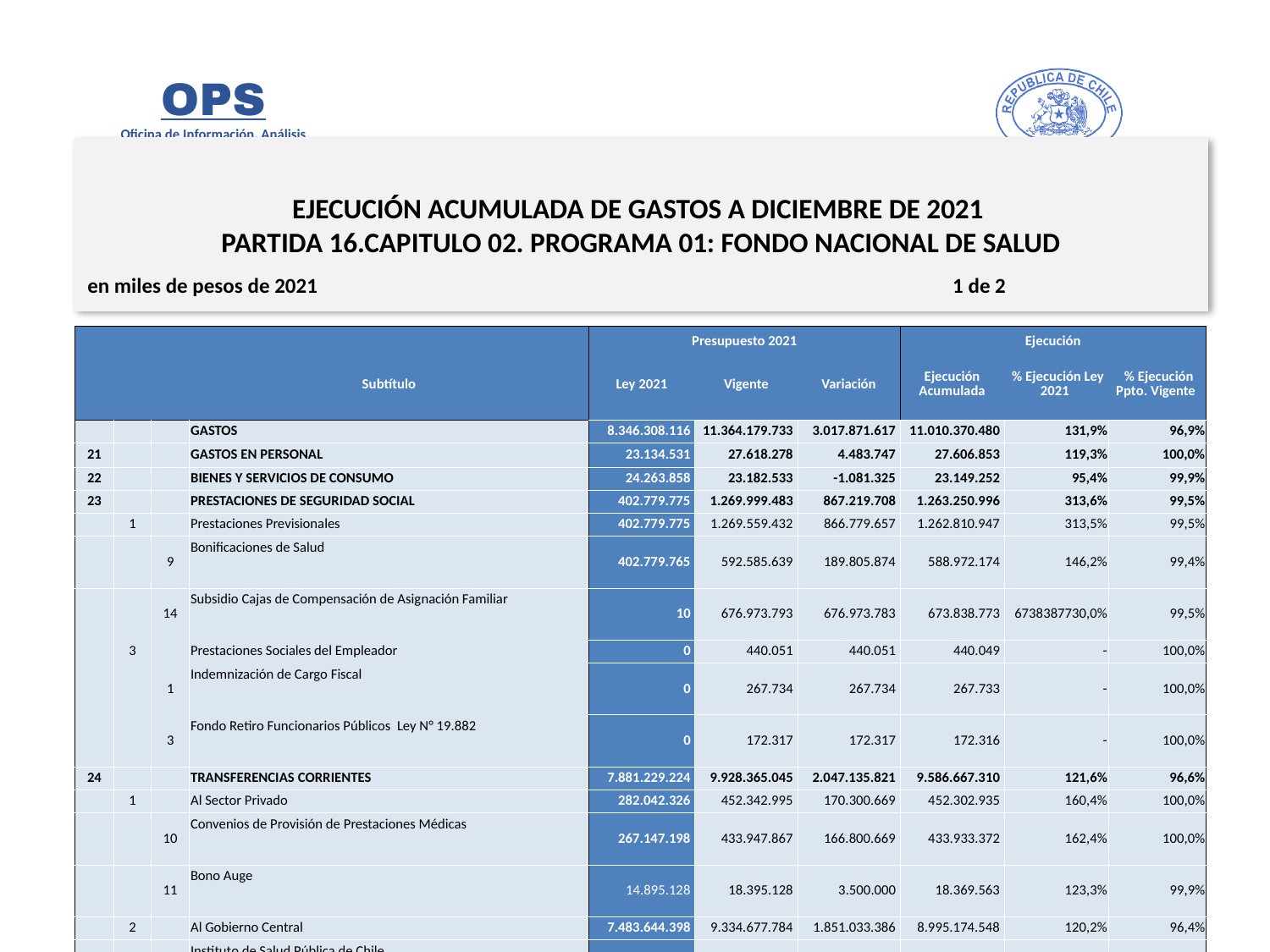

# EJECUCIÓN ACUMULADA DE GASTOS A DICIEMBRE DE 2021 PARTIDA 16.CAPITULO 02. PROGRAMA 01: FONDO NACIONAL DE SALUD
en miles de pesos de 2021                                                                                                                                   1 de 2
|  |  |  |  | Presupuesto 2021 |  |  | Ejecución |  |  |
| --- | --- | --- | --- | --- | --- | --- | --- | --- | --- |
|  |  |  | Subtítulo | Ley 2021 | Vigente | Variación | Ejecución Acumulada | % Ejecución Ley 2021 | % Ejecución Ppto. Vigente |
|  |  |  | GASTOS | 8.346.308.116 | 11.364.179.733 | 3.017.871.617 | 11.010.370.480 | 131,9% | 96,9% |
| 21 |  |  | GASTOS EN PERSONAL | 23.134.531 | 27.618.278 | 4.483.747 | 27.606.853 | 119,3% | 100,0% |
| 22 |  |  | BIENES Y SERVICIOS DE CONSUMO | 24.263.858 | 23.182.533 | -1.081.325 | 23.149.252 | 95,4% | 99,9% |
| 23 |  |  | PRESTACIONES DE SEGURIDAD SOCIAL | 402.779.775 | 1.269.999.483 | 867.219.708 | 1.263.250.996 | 313,6% | 99,5% |
|  | 1 |  | Prestaciones Previsionales | 402.779.775 | 1.269.559.432 | 866.779.657 | 1.262.810.947 | 313,5% | 99,5% |
|  |  | 9 | Bonificaciones de Salud | 402.779.765 | 592.585.639 | 189.805.874 | 588.972.174 | 146,2% | 99,4% |
|  |  | 14 | Subsidio Cajas de Compensación de Asignación Familiar | 10 | 676.973.793 | 676.973.783 | 673.838.773 | 6738387730,0% | 99,5% |
|  | 3 |  | Prestaciones Sociales del Empleador | 0 | 440.051 | 440.051 | 440.049 | - | 100,0% |
|  |  | 1 | Indemnización de Cargo Fiscal | 0 | 267.734 | 267.734 | 267.733 | - | 100,0% |
|  |  | 3 | Fondo Retiro Funcionarios Públicos Ley N° 19.882 | 0 | 172.317 | 172.317 | 172.316 | - | 100,0% |
| 24 |  |  | TRANSFERENCIAS CORRIENTES | 7.881.229.224 | 9.928.365.045 | 2.047.135.821 | 9.586.667.310 | 121,6% | 96,6% |
|  | 1 |  | Al Sector Privado | 282.042.326 | 452.342.995 | 170.300.669 | 452.302.935 | 160,4% | 100,0% |
|  |  | 10 | Convenios de Provisión de Prestaciones Médicas | 267.147.198 | 433.947.867 | 166.800.669 | 433.933.372 | 162,4% | 100,0% |
|  |  | 11 | Bono Auge | 14.895.128 | 18.395.128 | 3.500.000 | 18.369.563 | 123,3% | 99,9% |
|  | 2 |  | Al Gobierno Central | 7.483.644.398 | 9.334.677.784 | 1.851.033.386 | 8.995.174.548 | 120,2% | 96,4% |
|  |  | 34 | Instituto de Salud Pública de Chile | 696.445 | 696.445 | 0 | 665.408 | 95,5% | 95,5% |
|  |  | 35 | Programa de Atención Primaria | 2.186.408.824 | 2.379.701.267 | 193.292.443 | 2.297.185.634 | 105,1% | 96,5% |
|  |  | 37 | Programa de Prestaciones Institucionales | 1.622.395.574 | 2.556.452.068 | 934.056.494 | 2.411.697.821 | 148,7% | 94,3% |
|  |  | 40 | Financiamiento Hospitales por Grupo Relacionado de Diagnóstico | 3.558.644.489 | 4.076.040.004 | 517.395.515 | 4.032.750.685 | 113,3% | 98,9% |
|  |  | 43 | Subsecretaría de Salud Pública | 115.499.066 | 252.875.000 | 137.375.934 | 252.875.000 | 218,9% | 100,0% |
11